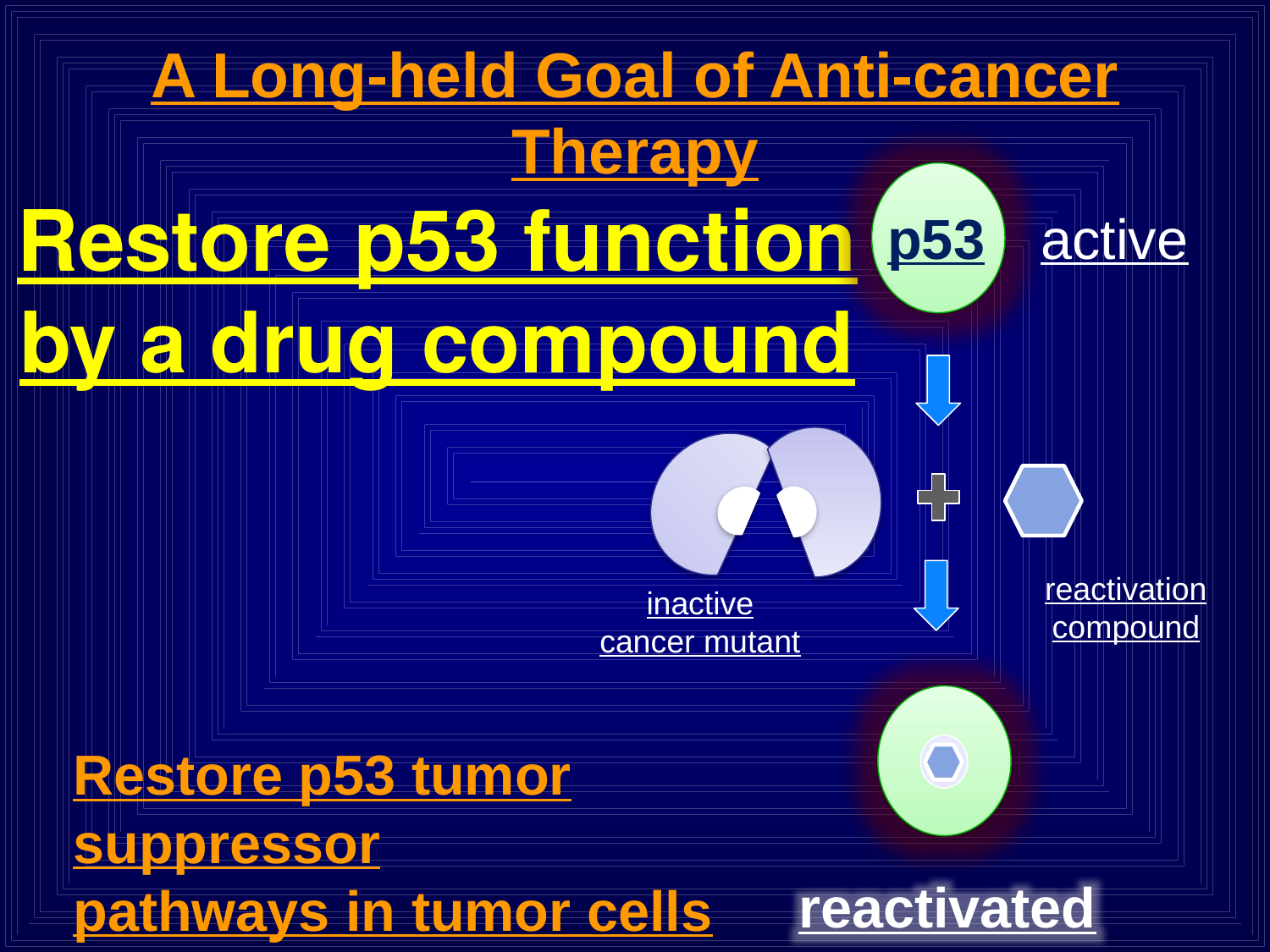

A Long-held Goal of Anti-cancer Therapy

p53
active

inactive
cancer mutant

Restore p53 function
by a drug compound
reactivation
compound

reactivated
Restore p53 tumor suppressor
pathways in tumor cells